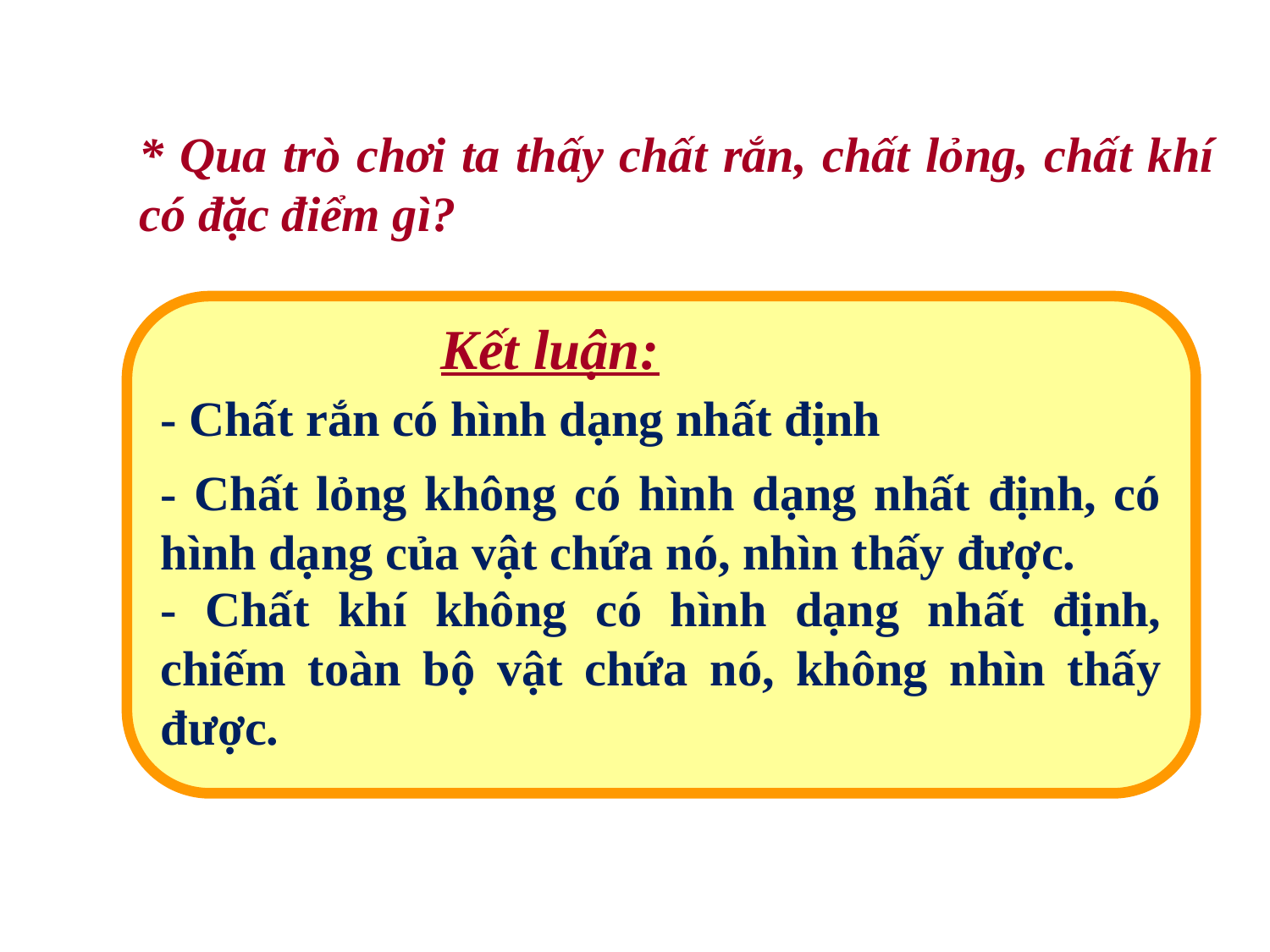

* Qua trò chơi ta thấy chất rắn, chất lỏng, chất khí có đặc điểm gì?

   Kết luận:
- Chất rắn có hình dạng nhất định
- Chất lỏng không có hình dạng nhất định, có hình dạng của vật chứa nó, nhìn thấy được.
- Chất khí không có hình dạng nhất định, chiếm toàn bộ vật chứa nó, không nhìn thấy được.